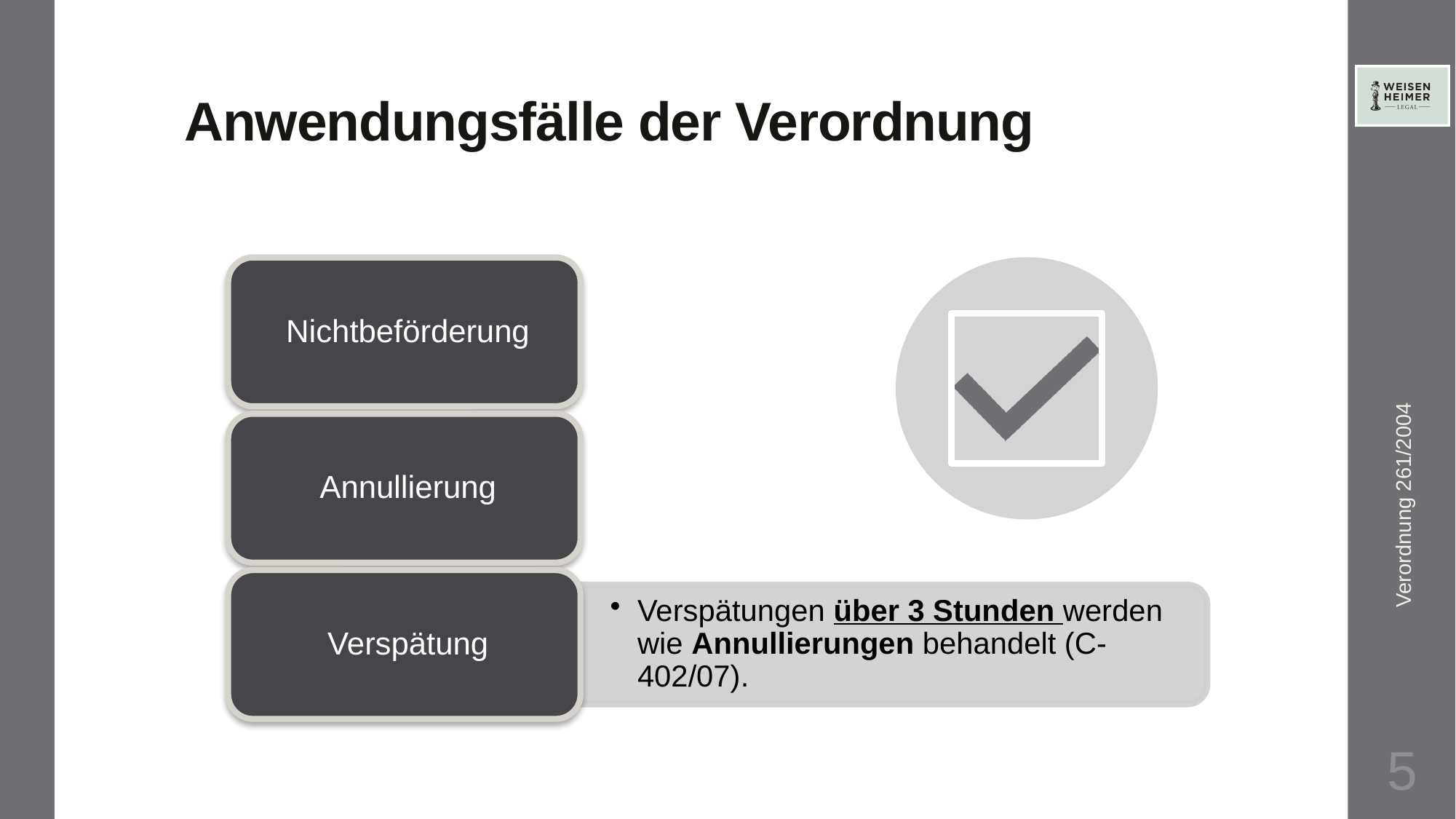

# Anwendungsfälle der Verordnung
Nichtbeförderung
Annullierung
Verspätungen über 3 Stunden werden wie Annullierungen behandelt (C-402/07).
Verspätung

Verordnung 261/2004
5